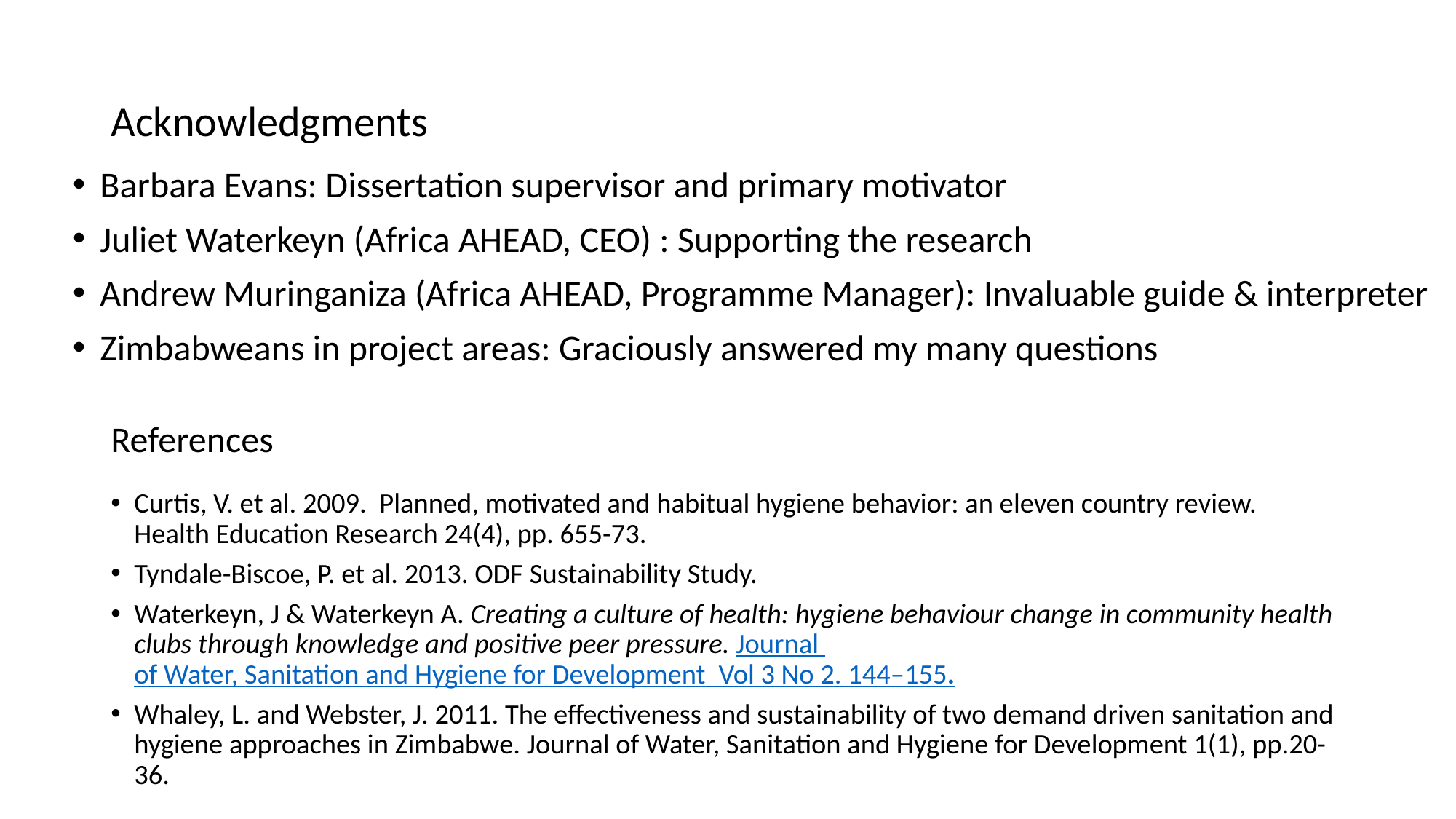

# Acknowledgments
Barbara Evans: Dissertation supervisor and primary motivator
Juliet Waterkeyn (Africa AHEAD, CEO) : Supporting the research
Andrew Muringaniza (Africa AHEAD, Programme Manager): Invaluable guide & interpreter
Zimbabweans in project areas: Graciously answered my many questions
References
Curtis, V. et al. 2009.  Planned, motivated and habitual hygiene behavior: an eleven country review.  Health Education Research 24(4), pp. 655-73.
Tyndale-Biscoe, P. et al. 2013. ODF Sustainability Study.
Waterkeyn, J & Waterkeyn A. Creating a culture of health: hygiene behaviour change in community health clubs through knowledge and positive peer pressure. Journal of Water, Sanitation and Hygiene for Development  Vol 3 No 2. 144–155.
Whaley, L. and Webster, J. 2011. The effectiveness and sustainability of two demand driven sanitation and hygiene approaches in Zimbabwe. Journal of Water, Sanitation and Hygiene for Development 1(1), pp.20-36.